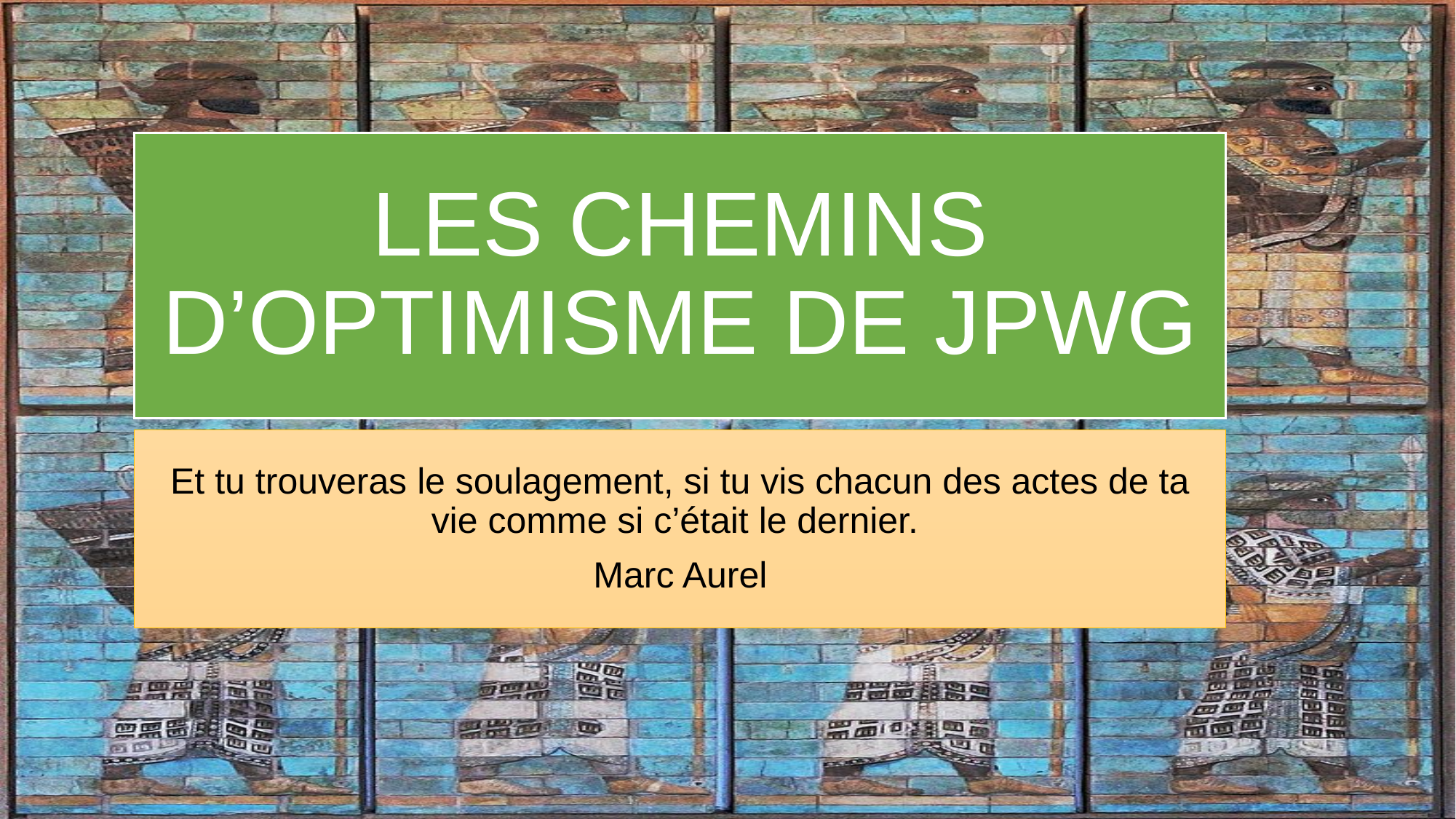

# LES CHEMINS D’OPTIMISME DE JPWG
Et tu trouveras le soulagement, si tu vis chacun des actes de ta vie comme si c’était le dernier.
Marc Aurel